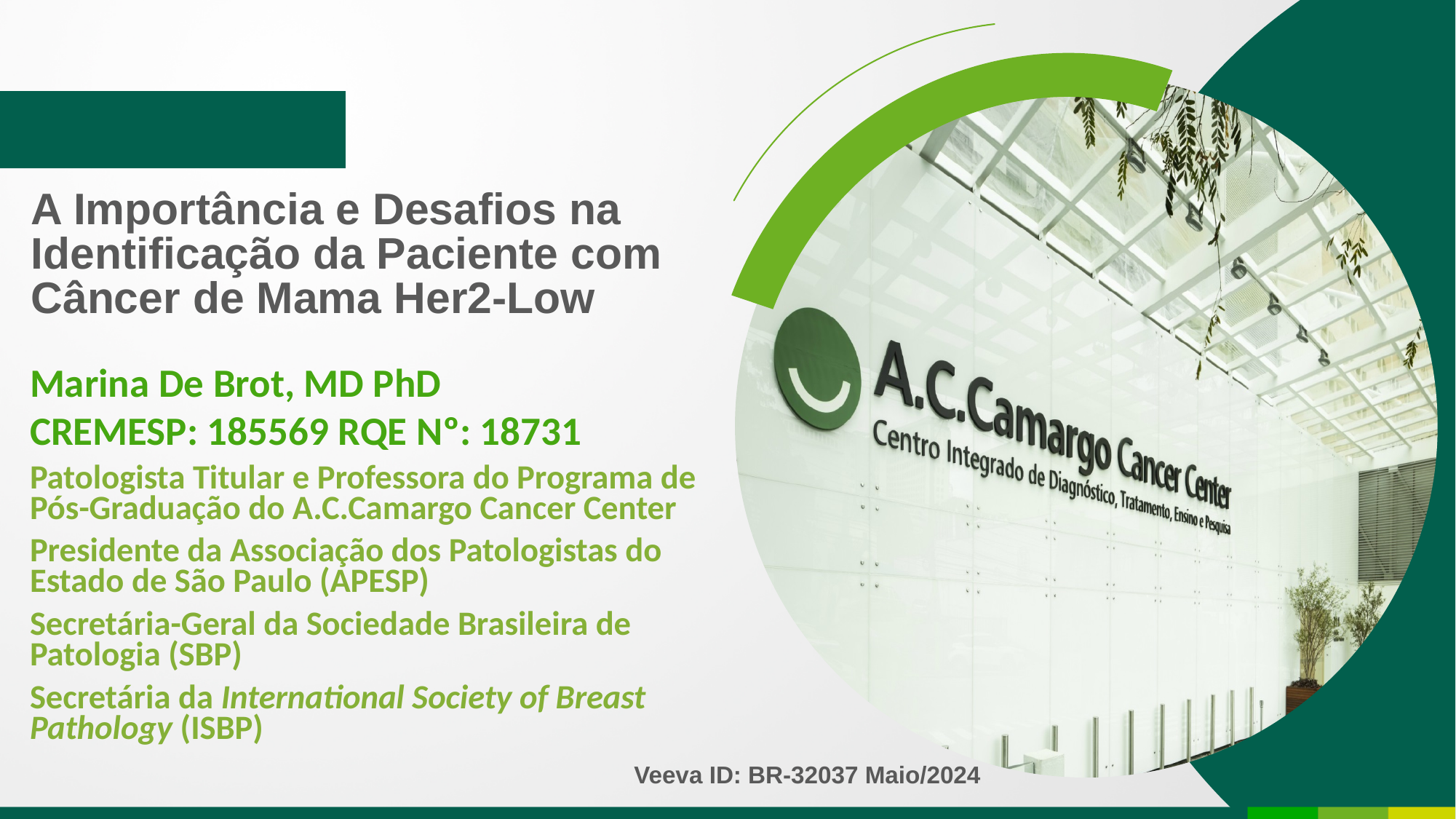

A Importância e Desafios na Identificação da Paciente com Câncer de Mama Her2-Low
Marina De Brot, MD PhD
CREMESP: 185569 RQE Nº: 18731
Patologista Titular e Professora do Programa de Pós-Graduação do A.C.Camargo Cancer Center
Presidente da Associação dos Patologistas do Estado de São Paulo (APESP)
Secretária-Geral da Sociedade Brasileira de Patologia (SBP)
Secretária da International Society of Breast Pathology (ISBP)

Veeva ID: BR-32037 Maio/2024